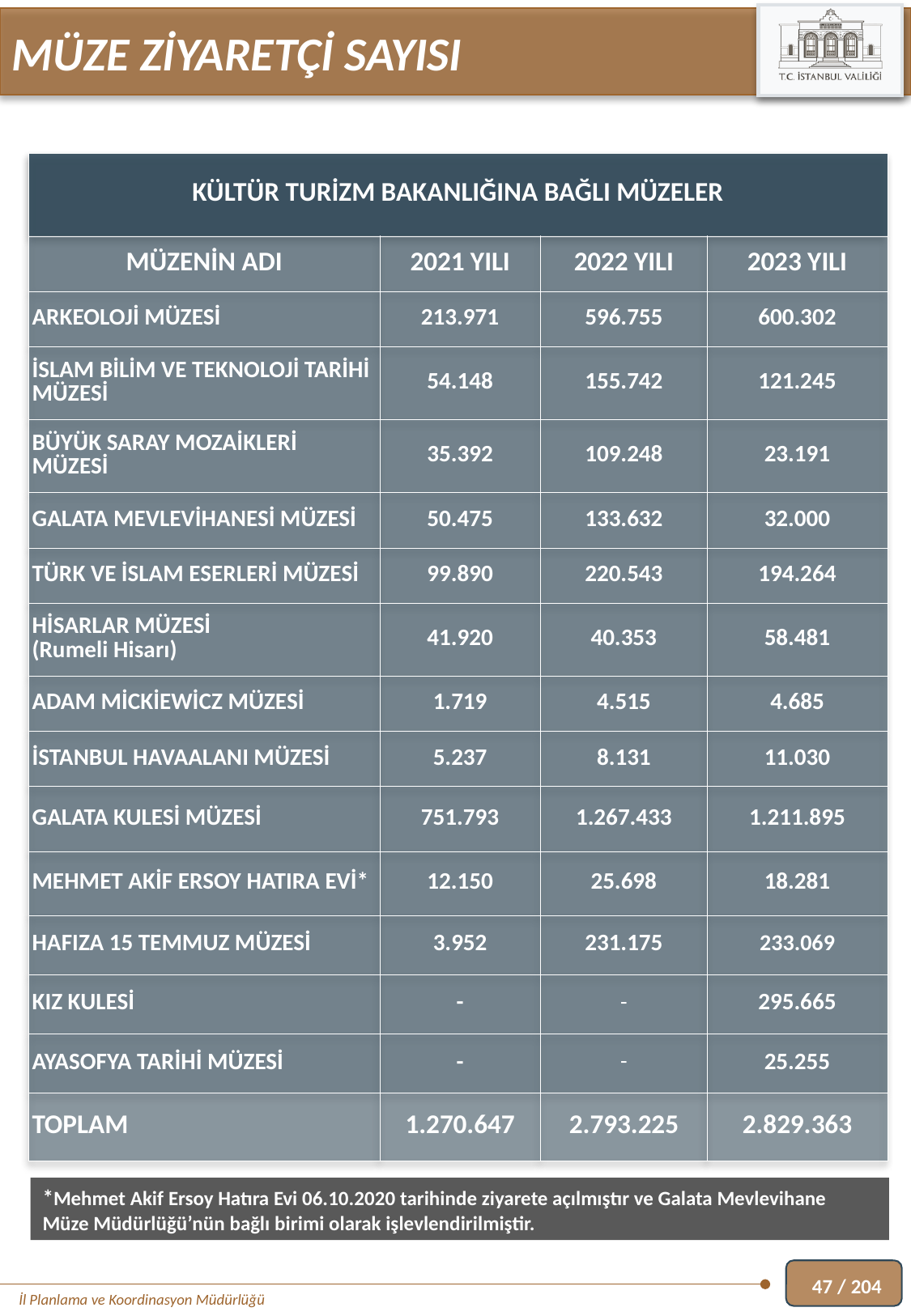

MÜZE ZİYARETÇİ SAYISI
| KÜLTÜR TURİZM BAKANLIĞINA BAĞLI MÜZELER |  |  |  |
| --- | --- | --- | --- |
| MÜZENİN ADI | 2021 YILI | 2022 YILI | 2023 YILI |
| ARKEOLOJİ MÜZESİ | 213.971 | 596.755 | 600.302 |
| İSLAM BİLİM VE TEKNOLOJİ TARİHİ MÜZESİ | 54.148 | 155.742 | 121.245 |
| BÜYÜK SARAY MOZAİKLERİ MÜZESİ | 35.392 | 109.248 | 23.191 |
| GALATA MEVLEVİHANESİ MÜZESİ | 50.475 | 133.632 | 32.000 |
| TÜRK VE İSLAM ESERLERİ MÜZESİ | 99.890 | 220.543 | 194.264 |
| HİSARLAR MÜZESİ (Rumeli Hisarı) | 41.920 | 40.353 | 58.481 |
| ADAM MİCKİEWİCZ MÜZESİ | 1.719 | 4.515 | 4.685 |
| İSTANBUL HAVAALANI MÜZESİ | 5.237 | 8.131 | 11.030 |
| GALATA KULESİ MÜZESİ | 751.793 | 1.267.433 | 1.211.895 |
| MEHMET AKİF ERSOY HATIRA EVİ\* | 12.150 | 25.698 | 18.281 |
| HAFIZA 15 TEMMUZ MÜZESİ | 3.952 | 231.175 | 233.069 |
| KIZ KULESİ | - | - | 295.665 |
| AYASOFYA TARİHİ MÜZESİ | - | - | 25.255 |
| TOPLAM | 1.270.647 | 2.793.225 | 2.829.363 |
*Mehmet Akif Ersoy Hatıra Evi 06.10.2020 tarihinde ziyarete açılmıştır ve Galata Mevlevihane Müze Müdürlüğü’nün bağlı birimi olarak işlevlendirilmiştir.
47 / 204